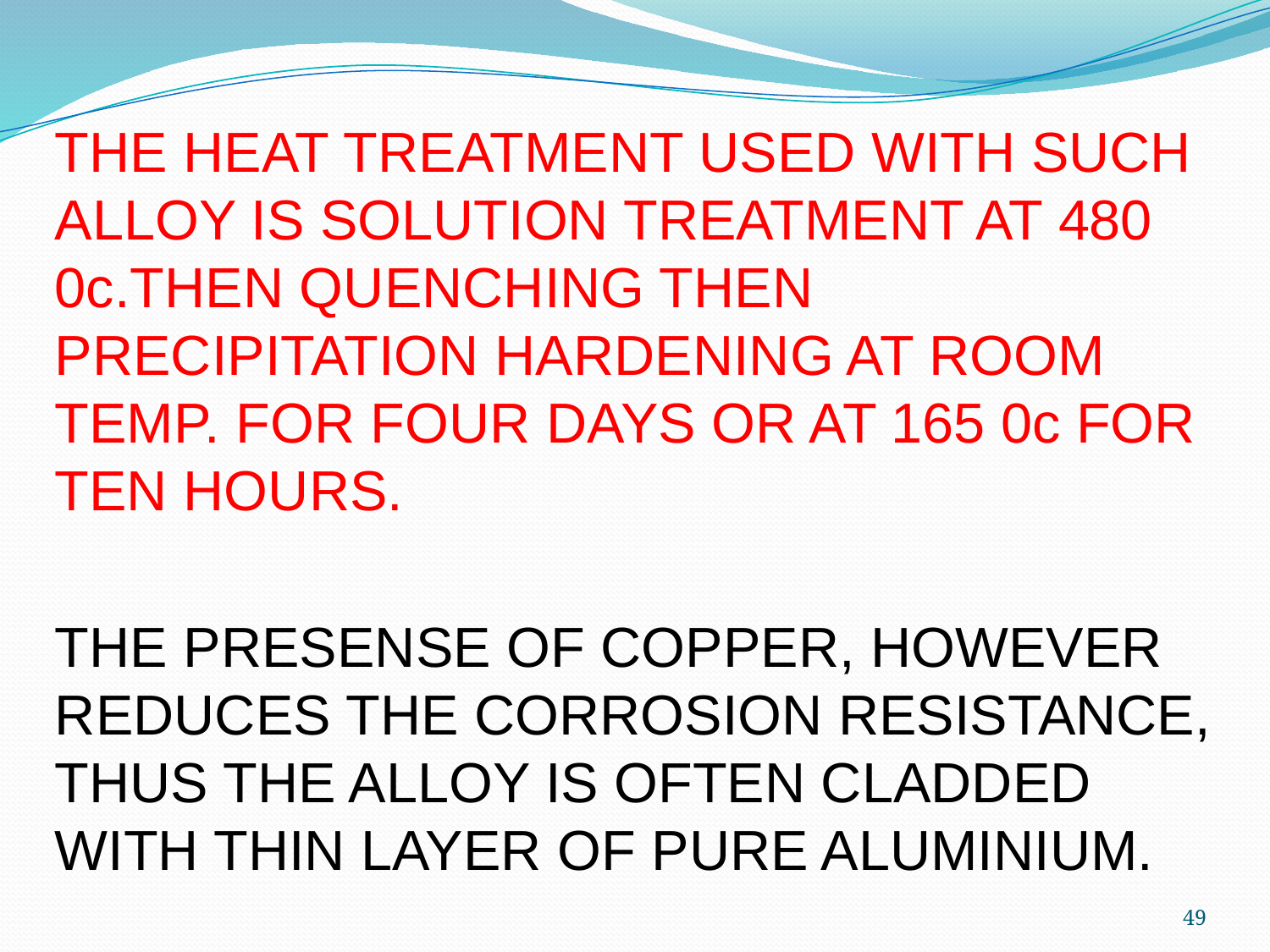

THE HEAT TREATMENT USED WITH SUCH ALLOY IS SOLUTION TREATMENT AT 480 0c.THEN QUENCHING THEN PRECIPITATION HARDENING AT ROOM TEMP. FOR FOUR DAYS OR AT 165 0c FOR TEN HOURS.

THE PRESENSE OF COPPER, HOWEVER REDUCES THE CORROSION RESISTANCE, THUS THE ALLOY IS OFTEN CLADDED WITH THIN LAYER OF PURE ALUMINIUM.
49